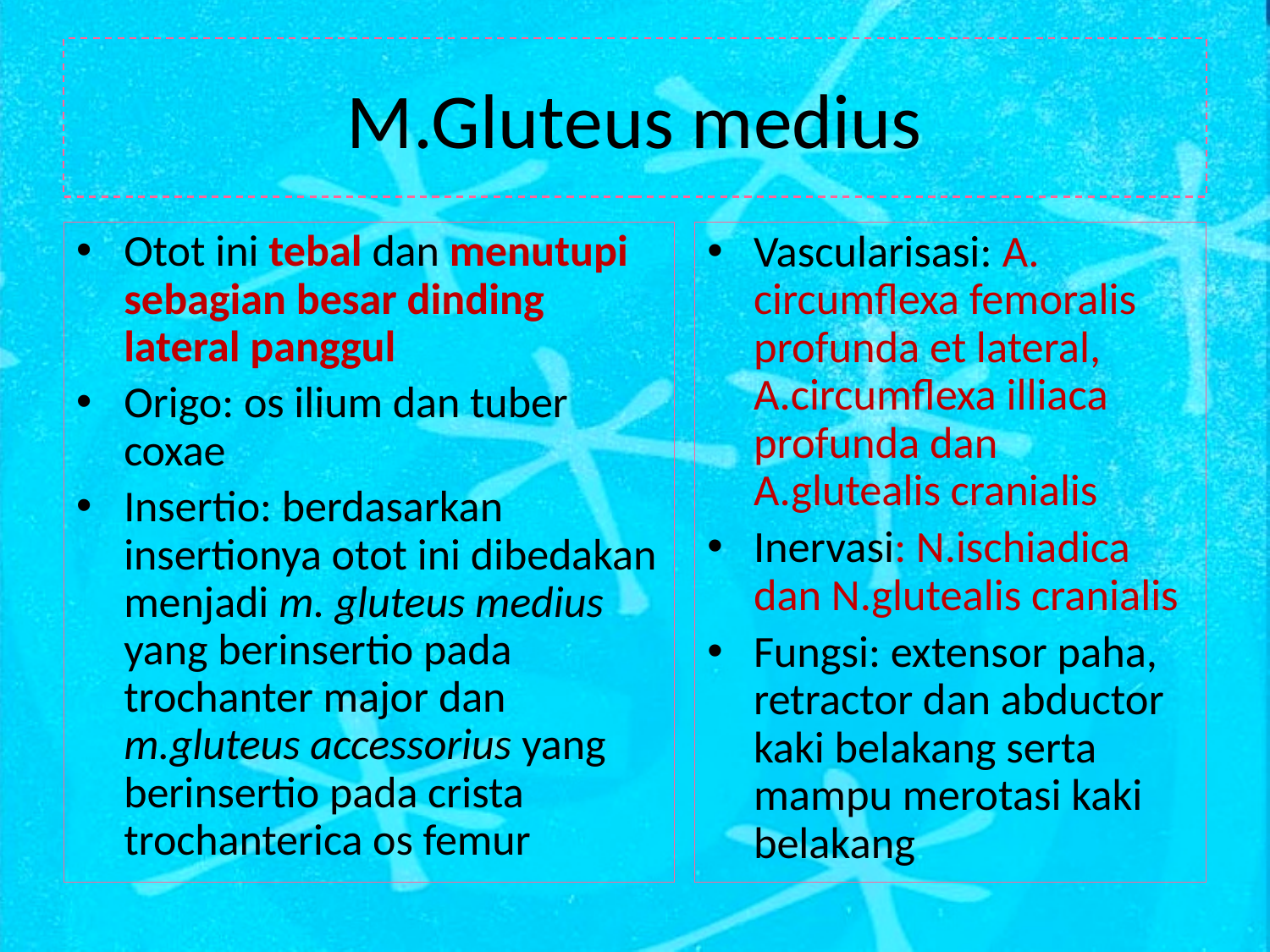

# M.Gluteus medius
Otot ini tebal dan menutupi sebagian besar dinding lateral panggul
Origo: os ilium dan tuber coxae
Insertio: berdasarkan insertionya otot ini dibedakan menjadi m. gluteus medius yang berinsertio pada trochanter major dan m.gluteus accessorius yang berinsertio pada crista trochanterica os femur
Vascularisasi: A. circumflexa femoralis profunda et lateral, A.circumflexa illiaca profunda dan A.glutealis cranialis
Inervasi: N.ischiadica dan N.glutealis cranialis
Fungsi: extensor paha, retractor dan abductor kaki belakang serta mampu merotasi kaki belakang